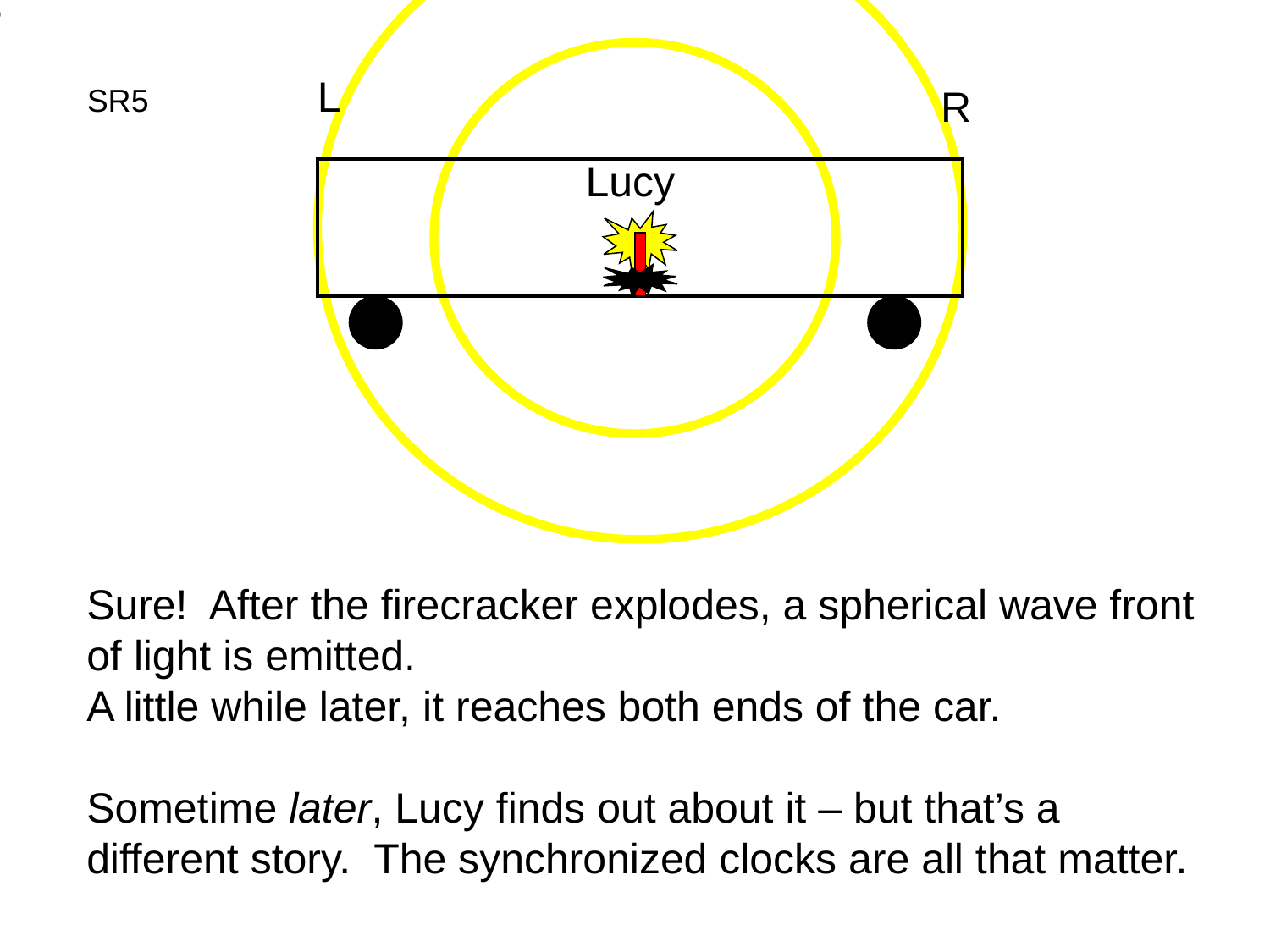

L
SR5
R
Lucy

Sure!  After the firecracker explodes, a spherical wave front of light is emitted.
A little while later, it reaches both ends of the car.

Sometime later, Lucy finds out about it – but that’s a different story.  The synchronized clocks are all that matter.